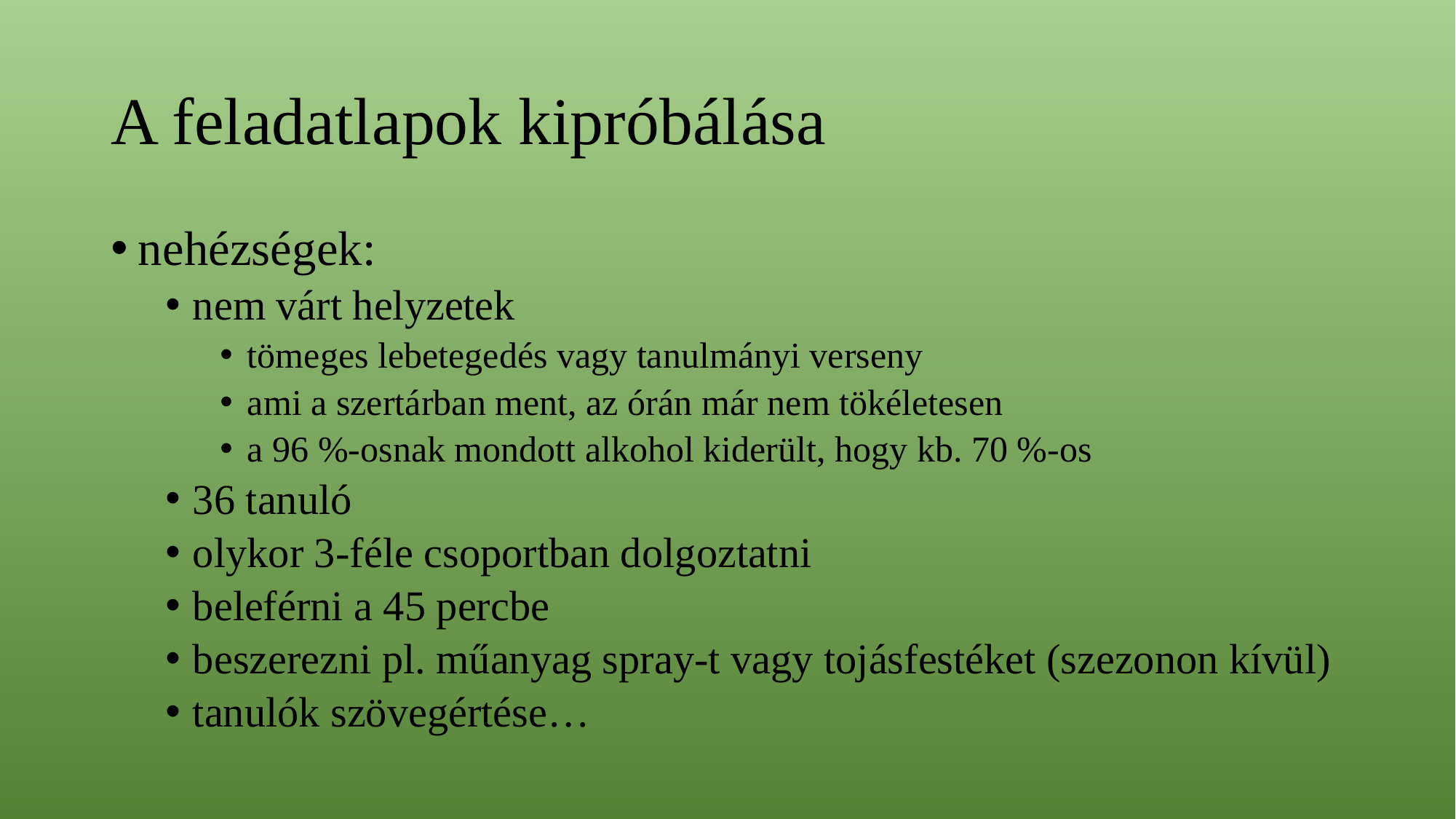

# A feladatlapok kipróbálása
nehézségek:
nem várt helyzetek
tömeges lebetegedés vagy tanulmányi verseny
ami a szertárban ment, az órán már nem tökéletesen
a 96 %-osnak mondott alkohol kiderült, hogy kb. 70 %-os
36 tanuló
olykor 3-féle csoportban dolgoztatni
beleférni a 45 percbe
beszerezni pl. műanyag spray-t vagy tojásfestéket (szezonon kívül)
tanulók szövegértése…